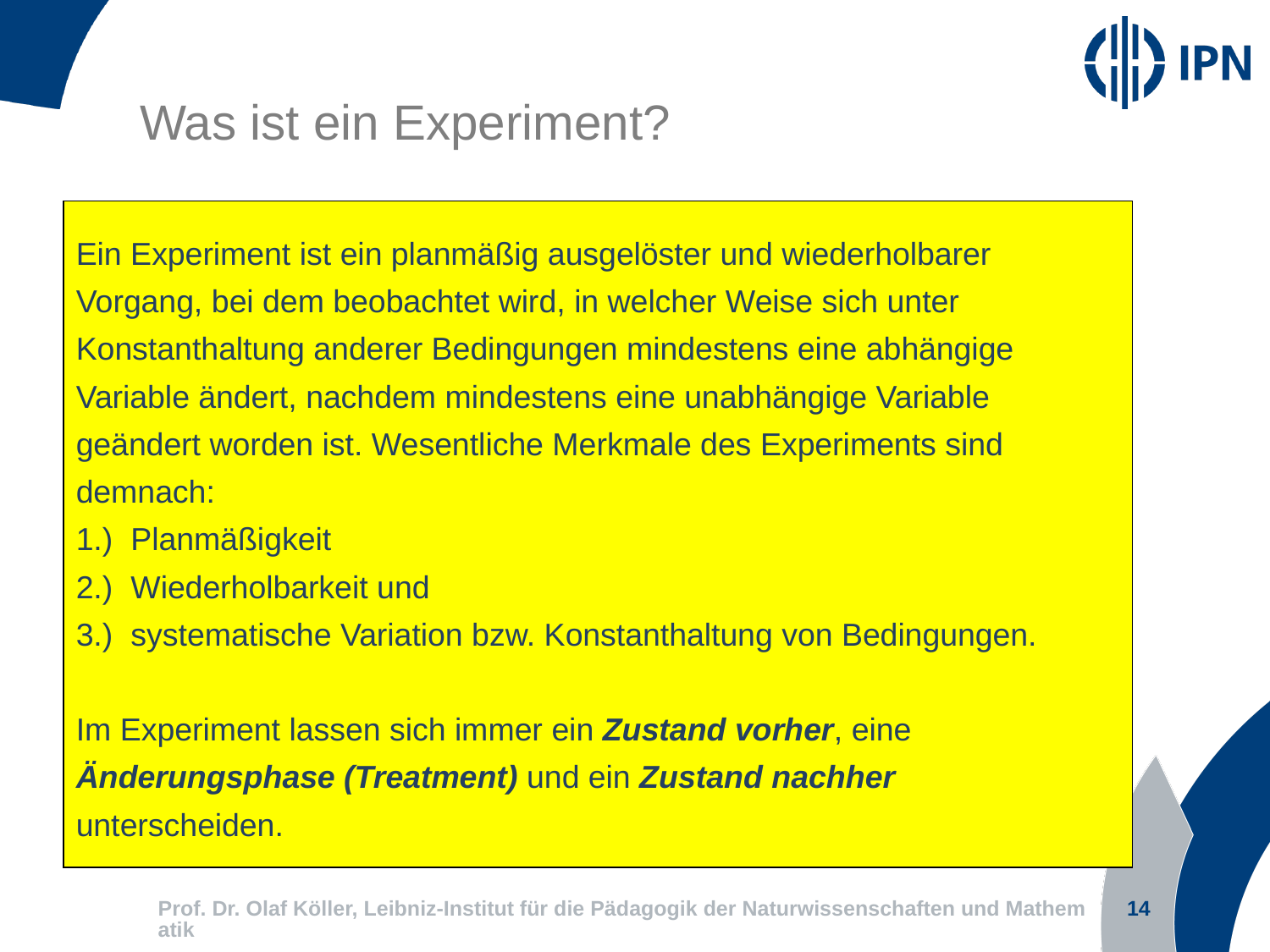

# Was ist ein Experiment?
Ein Experiment ist ein planmäßig ausgelöster und wiederholbarer
Vorgang, bei dem beobachtet wird, in welcher Weise sich unter
Konstanthaltung anderer Bedingungen mindestens eine abhängige
Variable ändert, nachdem mindestens eine unabhängige Variable
geändert worden ist. Wesentliche Merkmale des Experiments sind
demnach:
1.)  Planmäßigkeit
2.)  Wiederholbarkeit und
3.)  systematische Variation bzw. Konstanthaltung von Bedingungen.

Im Experiment lassen sich immer ein Zustand vorher, eine
Änderungsphase (Treatment) und ein Zustand nachher
unterscheiden.
Prof. Dr. Olaf Köller, Leibniz-Institut für die Pädagogik der Naturwissenschaften und Mathematik
14